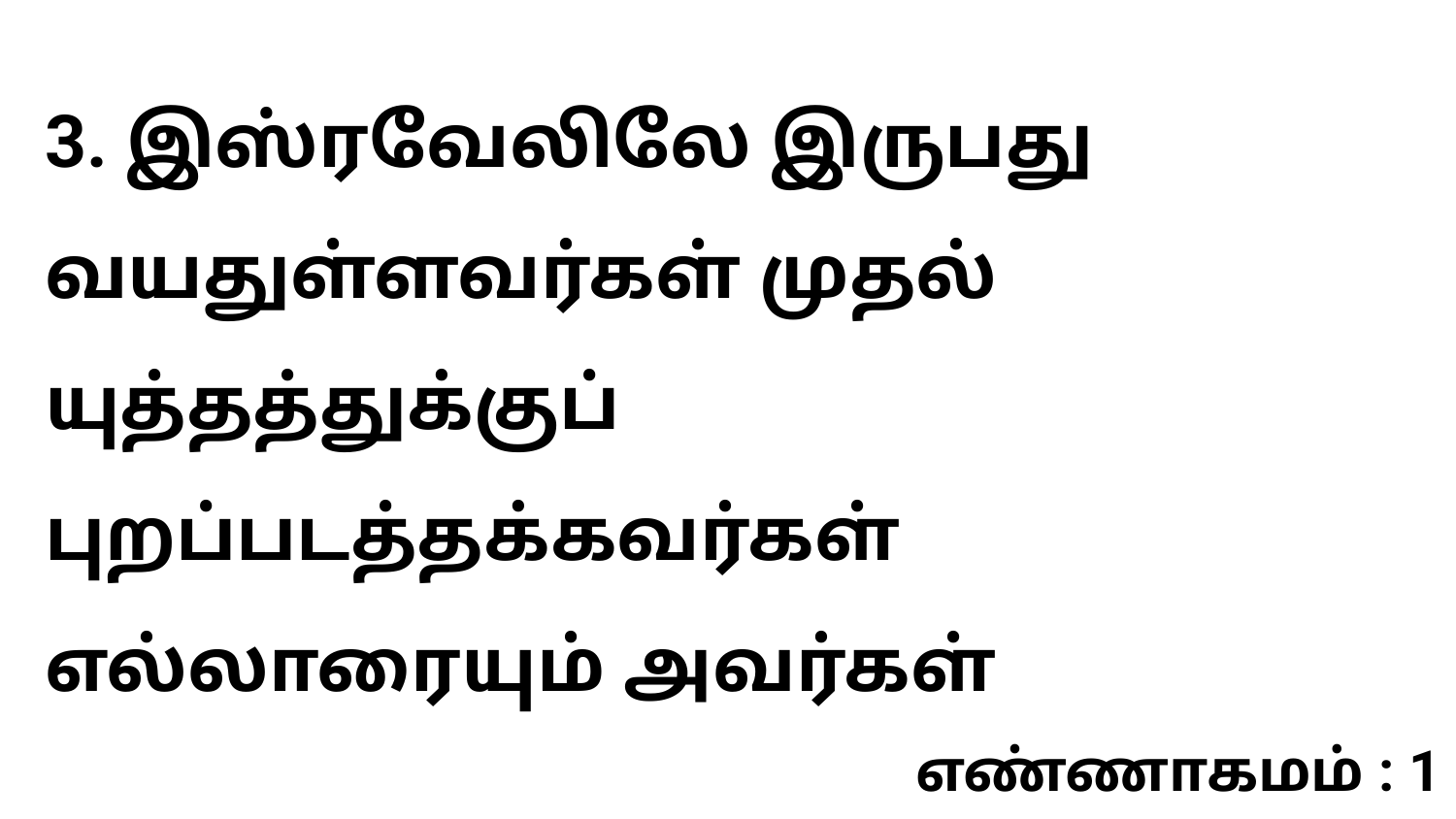

3. இஸ்ரவேலிலே இருபது வயதுள்ளவர்கள் முதல் யுத்தத்துக்குப் புறப்படத்தக்கவர்கள் எல்லாரையும் அவர்கள்
எண்ணாகமம் : 1